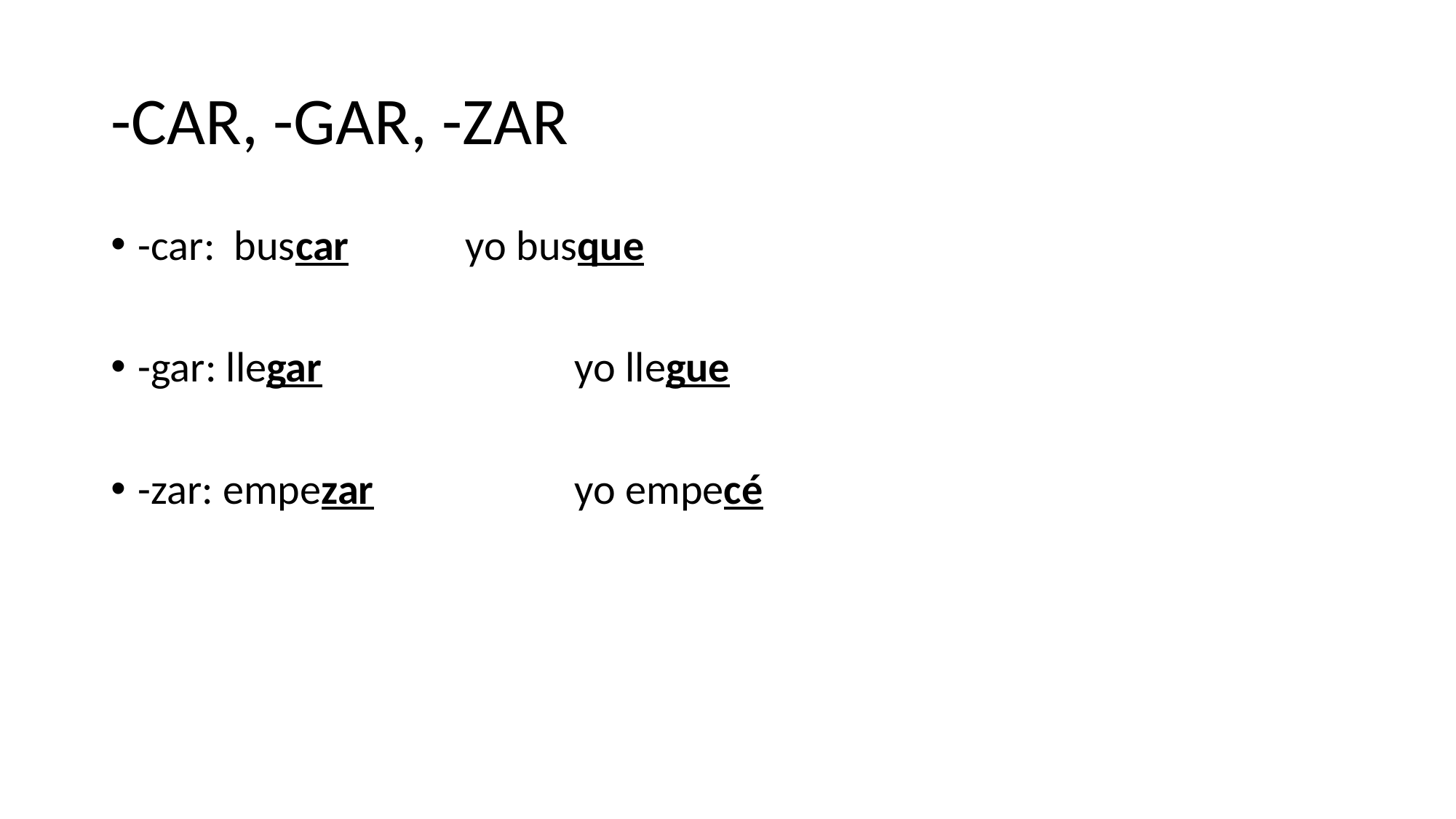

# -CAR, -GAR, -ZAR
-car:  buscar		yo busque

-gar: llegar			yo llegue

-zar: empezar		yo empecé